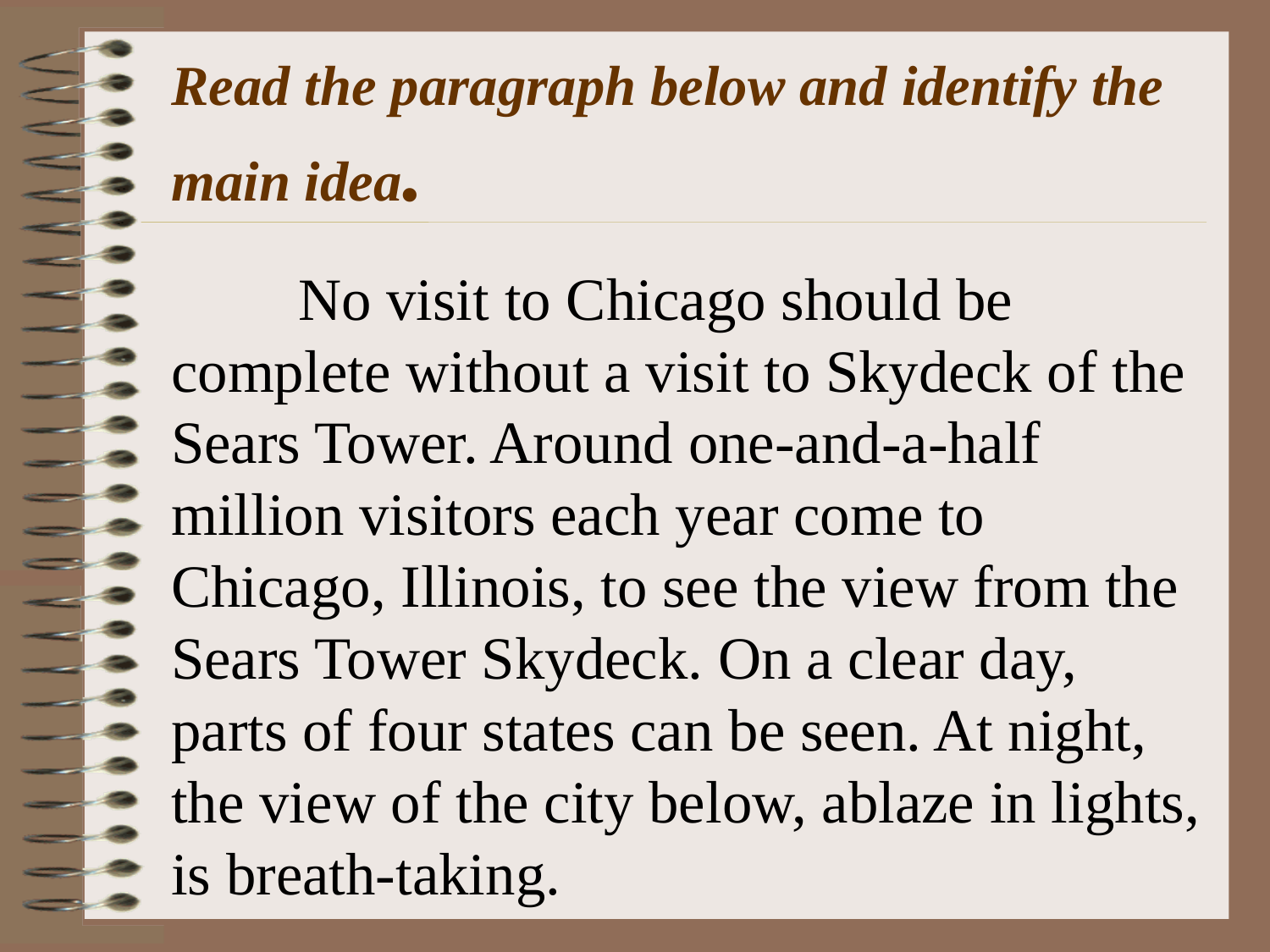

Read the paragraph below and identify the main idea.
	No visit to Chicago should be complete without a visit to Skydeck of the Sears Tower. Around one-and-a-half million visitors each year come to Chicago, Illinois, to see the view from the Sears Tower Skydeck. On a clear day, parts of four states can be seen. At night, the view of the city below, ablaze in lights, is breath-taking.